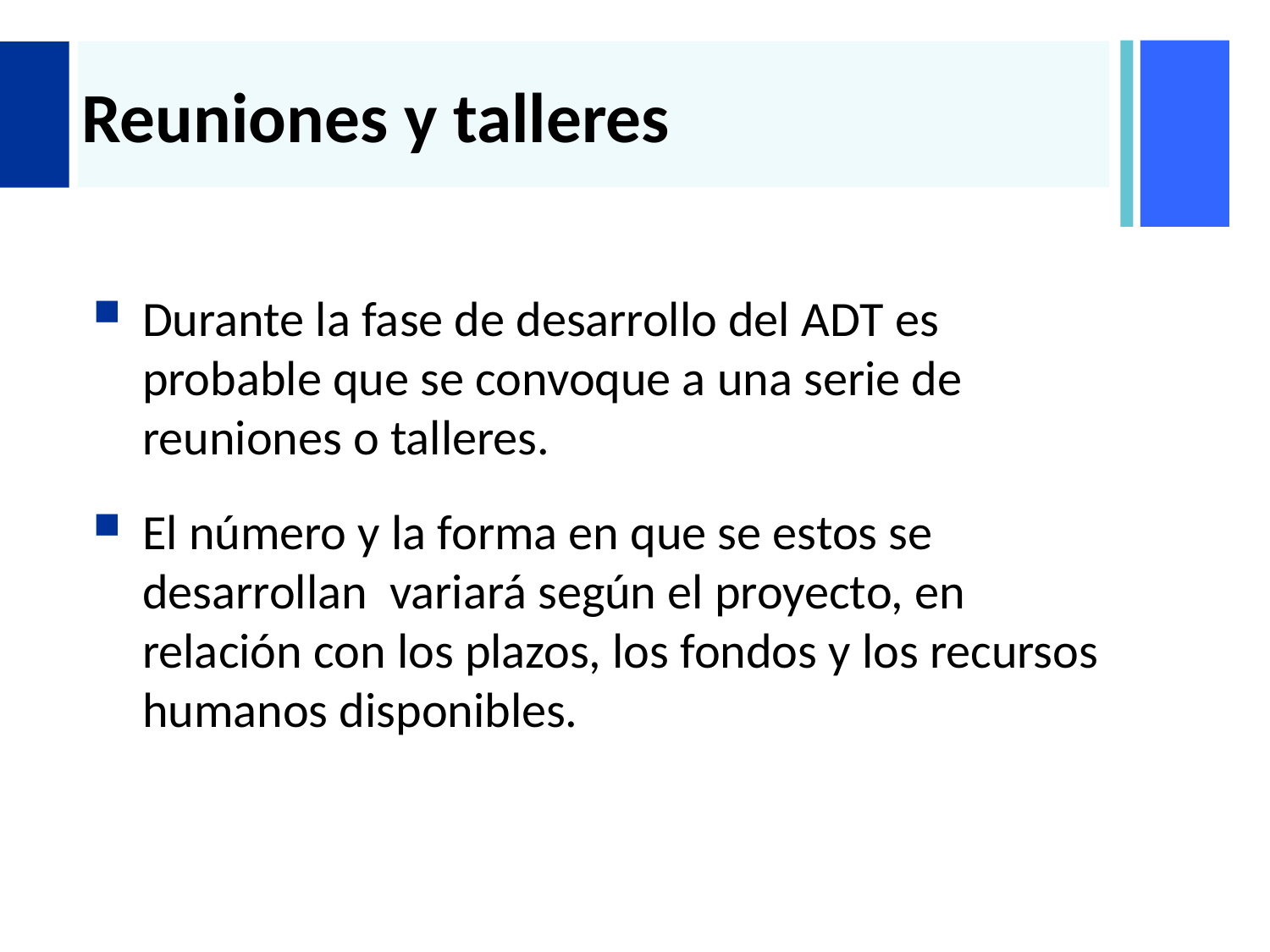

# Reuniones y talleres
Durante la fase de desarrollo del ADT es probable que se convoque a una serie de reuniones o talleres.
El número y la forma en que se estos se desarrollan  variará según el proyecto, en relación con los plazos, los fondos y los recursos humanos disponibles.